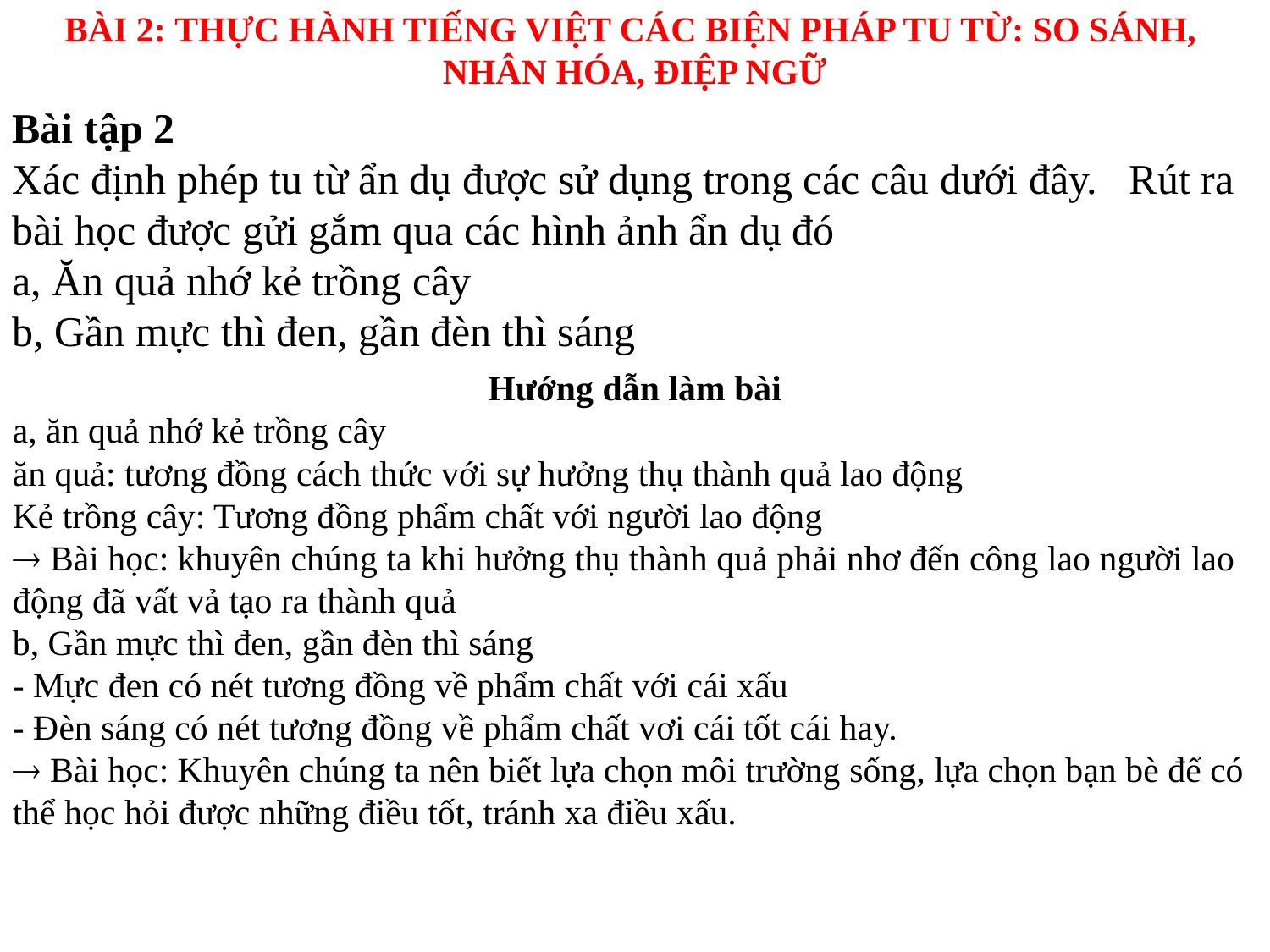

BÀI 2: THỰC HÀNH TIẾNG VIỆT CÁC BIỆN PHÁP TU TỪ: SO SÁNH,
NHÂN HÓA, ĐIỆP NGỮ

Bài tập 2
Xác định phép tu từ ẩn dụ được sử dụng trong các câu dưới đây.   Rút ra bài học được gửi gắm qua các hình ảnh ẩn dụ đó
a, Ăn quả nhớ kẻ trồng cây
b, Gần mực thì đen, gần đèn thì sáng

Hướng dẫn làm bài
a, ăn quả nhớ kẻ trồng cây
ăn quả: tương đồng cách thức với sự hưởng thụ thành quả lao động
Kẻ trồng cây: Tương đồng phẩm chất với người lao động
→ Bài học: khuyên chúng ta khi hưởng thụ thành quả phải nhơ đến công lao người lao động đã vất vả tạo ra thành quả
b, Gần mực thì đen, gần đèn thì sáng
- Mực đen có nét tương đồng về phẩm chất với cái xấu
- Đèn sáng có nét tương đồng về phẩm chất vơi cái tốt cái hay.
→ Bài học: Khuyên chúng ta nên biết lựa chọn môi trường sống, lựa chọn bạn bè để có thể học hỏi được những điều tốt, tránh xa điều xấu.